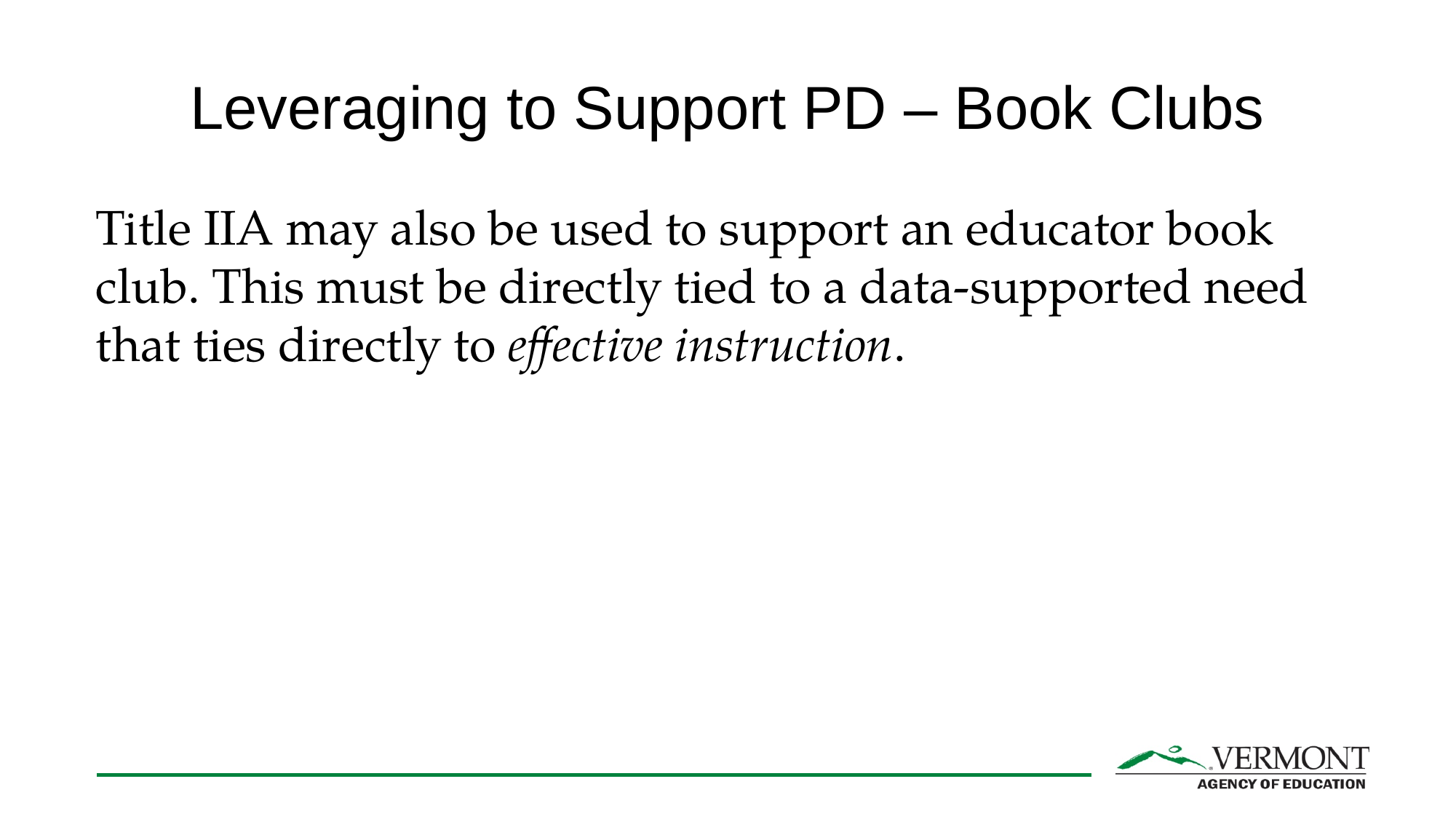

# Leveraging to Support PD – Book Clubs
Title IIA may also be used to support an educator book club. This must be directly tied to a data-supported need that ties directly to effective instruction.